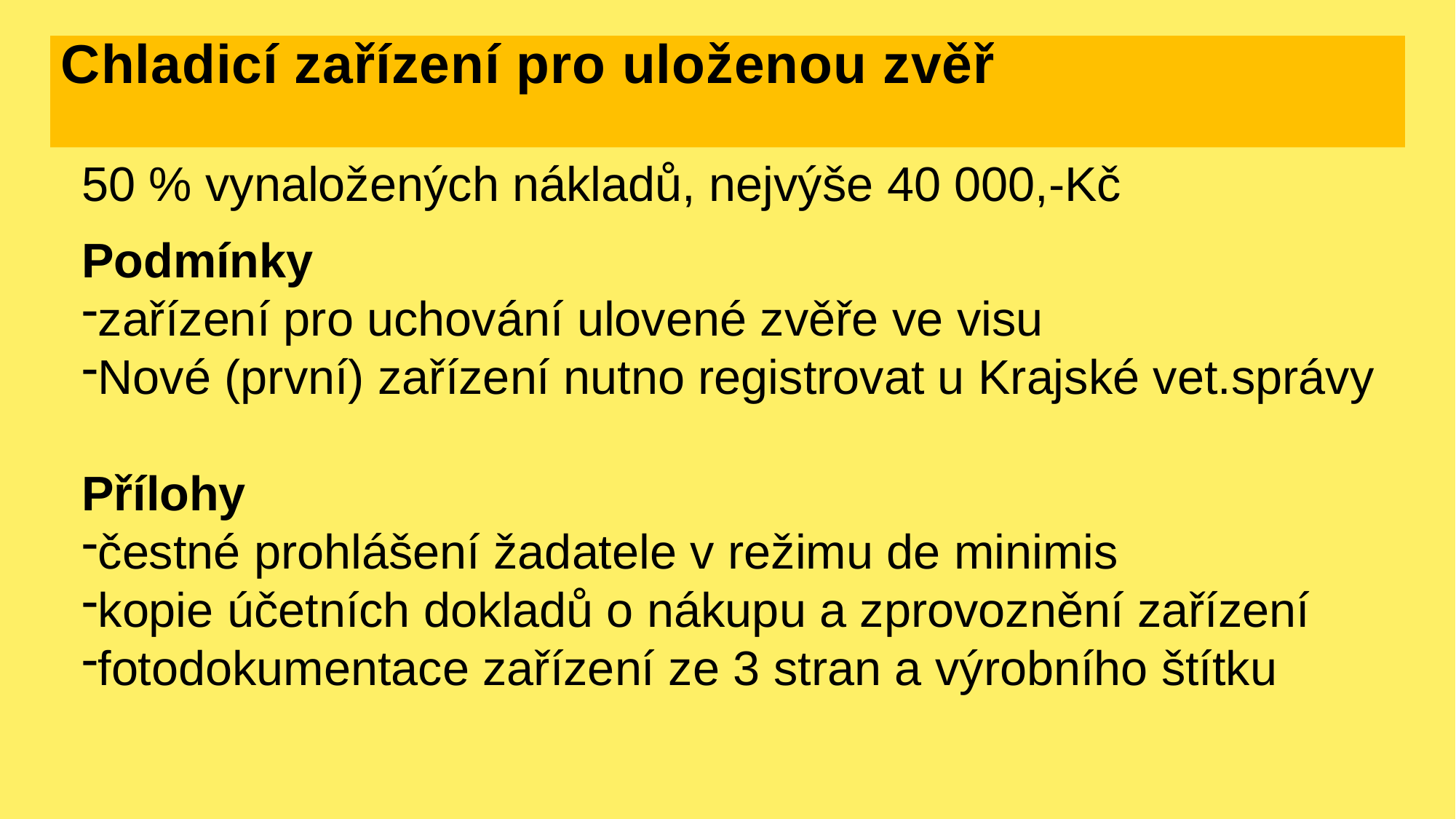

# Chladicí zařízení pro uloženou zvěř
50 % vynaložených nákladů, nejvýše 40 000,-Kč

Podmínky
zařízení pro uchování ulovené zvěře ve visu
Nové (první) zařízení nutno registrovat u Krajské vet.správy

Přílohy
čestné prohlášení žadatele v režimu de minimis
kopie účetních dokladů o nákupu a zprovoznění zařízení
fotodokumentace zařízení ze 3 stran a výrobního štítku